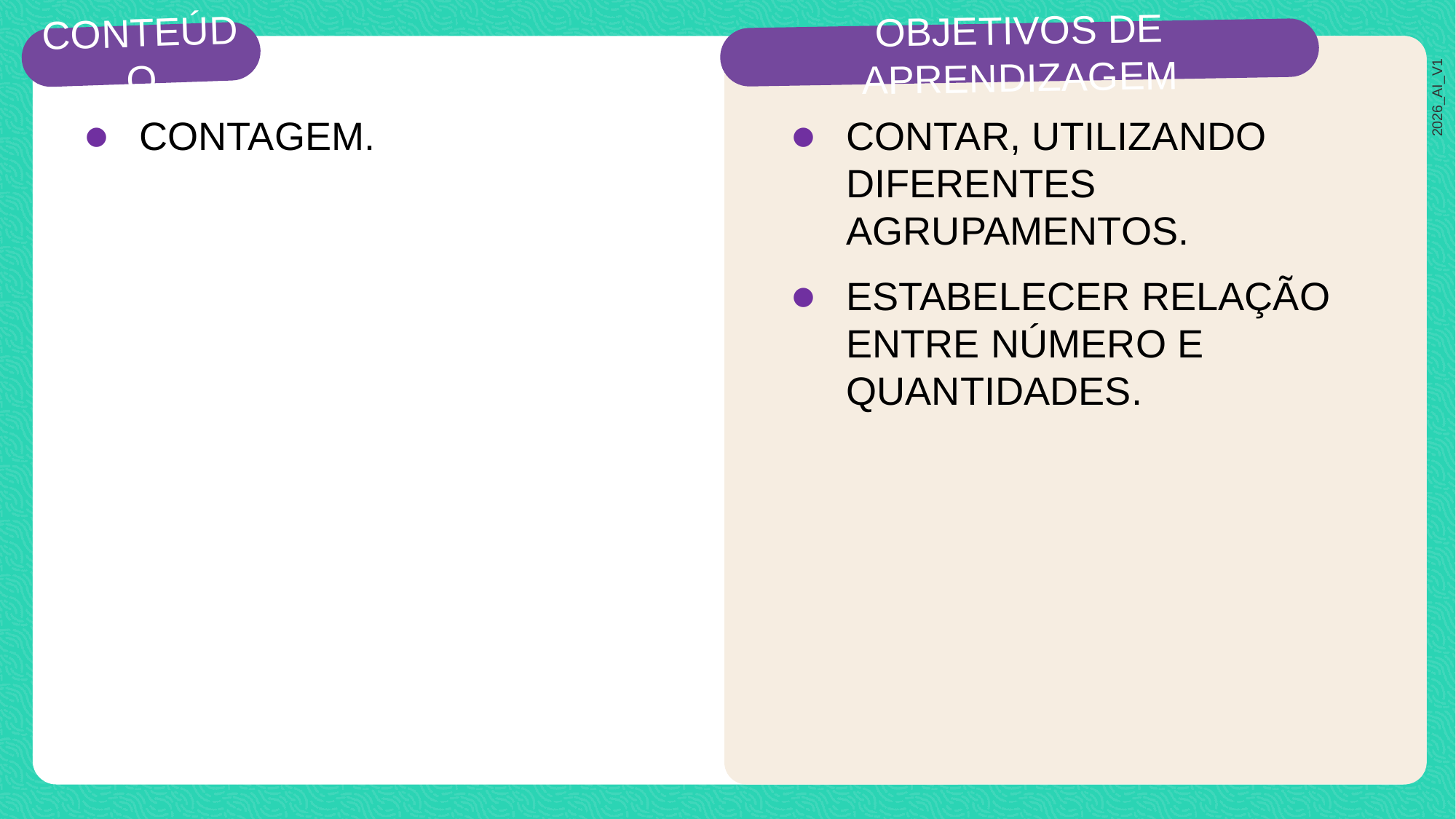

CONTAGEM.
CONTAR, UTILIZANDO DIFERENTES AGRUPAMENTOS.
ESTABELECER RELAÇÃO ENTRE NÚMERO E QUANTIDADES.